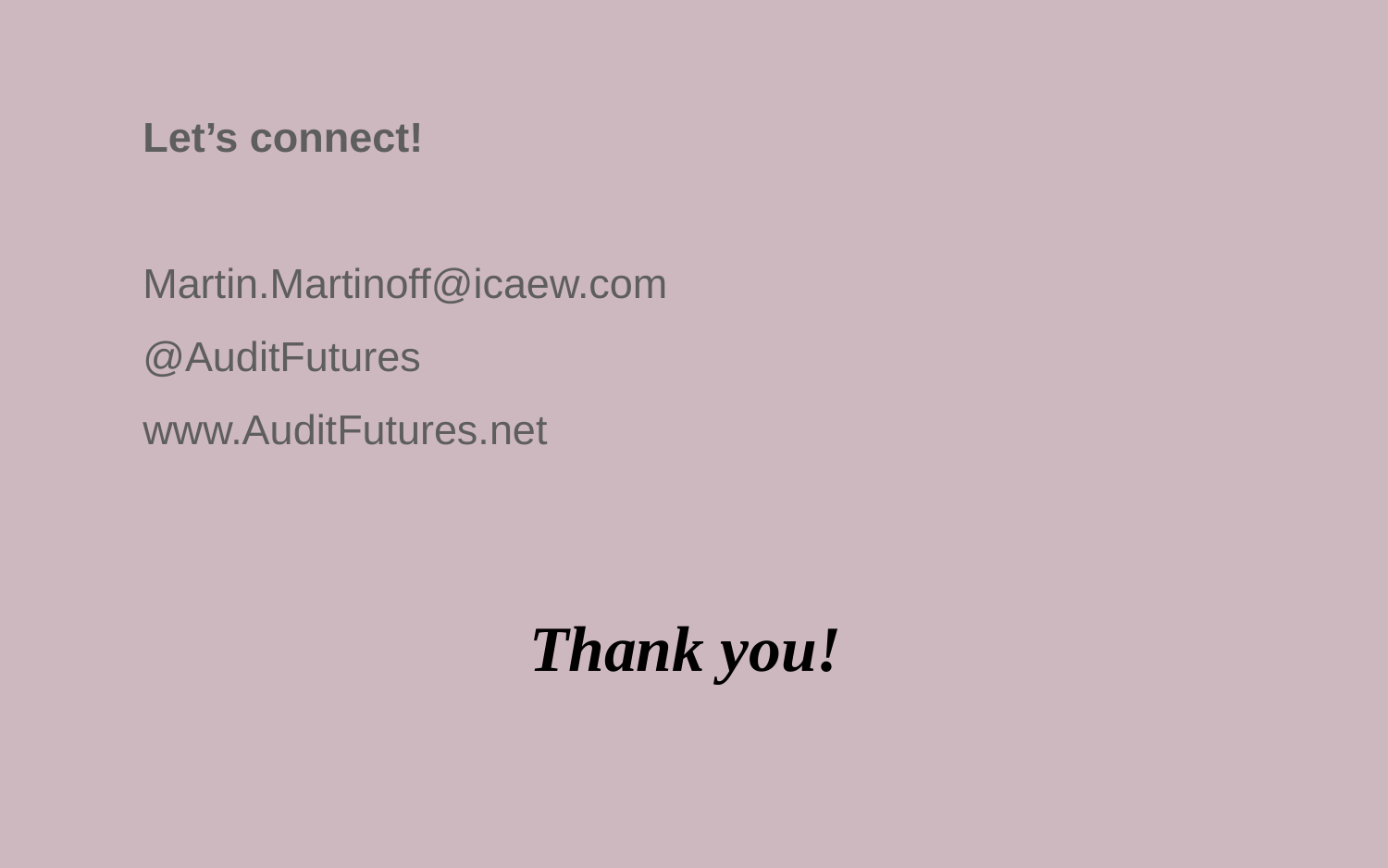

Let’s connect!

Martin.Martinoff@icaew.com
@AuditFutures
www.AuditFutures.net
# Thank you!